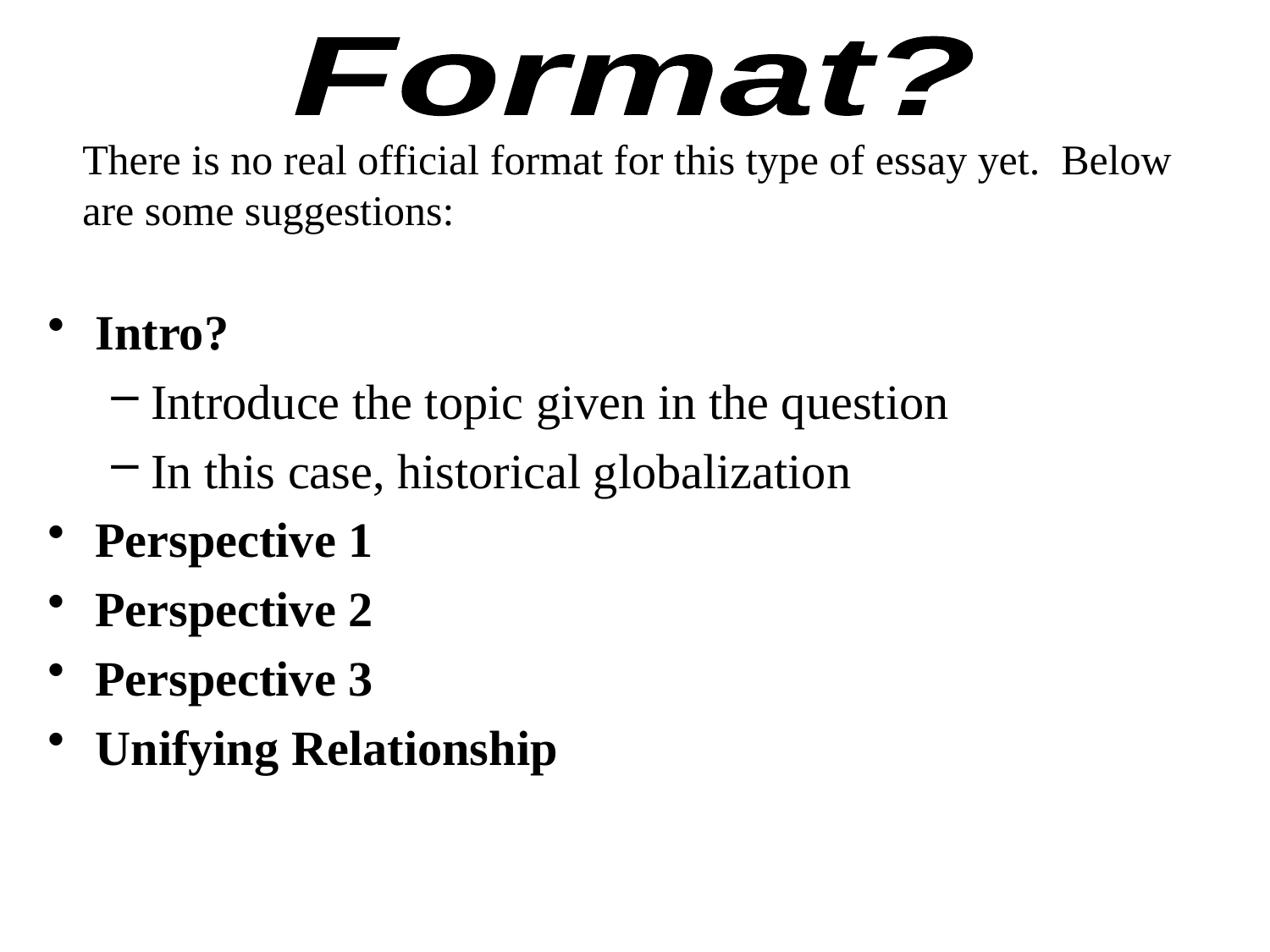

Format?
There is no real official format for this type of essay yet.  Below are some suggestions:
Intro?
Introduce the topic given in the question
In this case, historical globalization
Perspective 1
Perspective 2
Perspective 3
Unifying Relationship